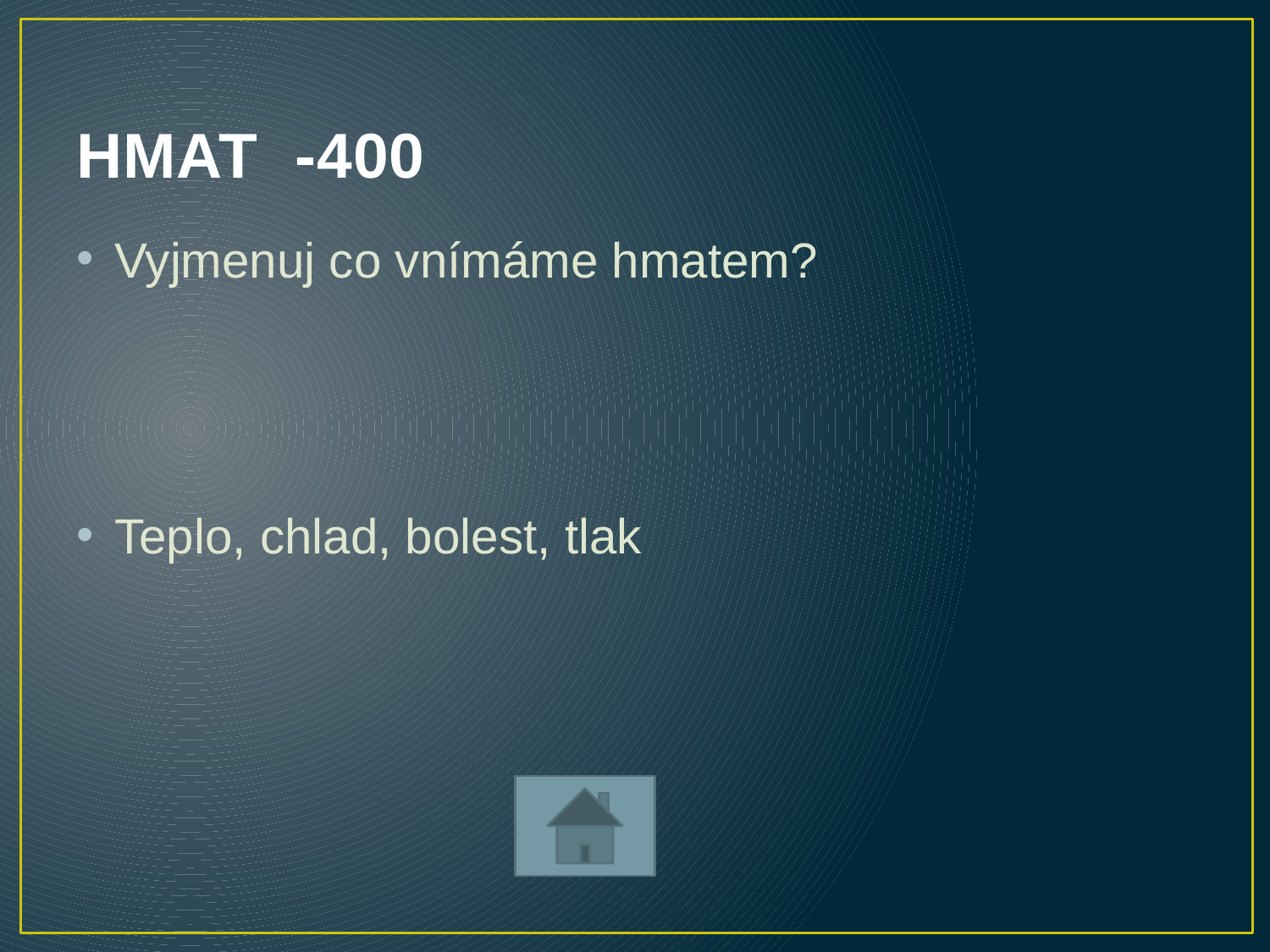

# HMAT  -400
Vyjmenuj co vnímáme hmatem?

Teplo, chlad, bolest, tlak